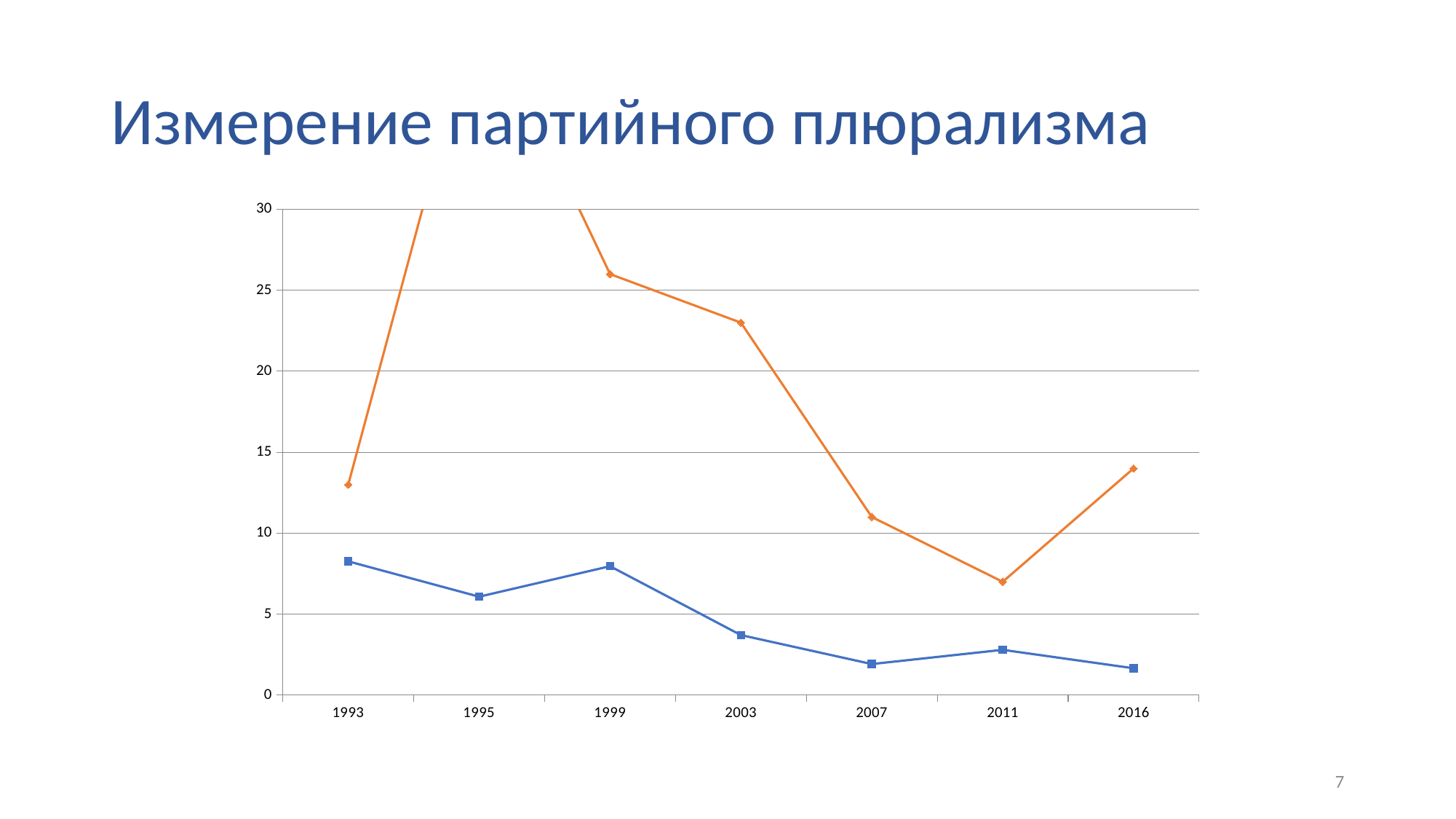

# Измерение партийного плюрализма

### Chart

| Category | Eff. No Parl Part | No participants |
|---|---|---|
| 1993 | 8.26 | 13.0 |
| 1995 | 6.08 | 43.0 |
| 1999 | 7.96 | 26.0 |
| 2003 | 3.71 | 23.0 |
| 2007 | 1.9200000000000004 | 11.0 |
| 2011 | 2.8 | 7.0 |
| 2016 | 1.6600000000000001 | 14.0 |
7